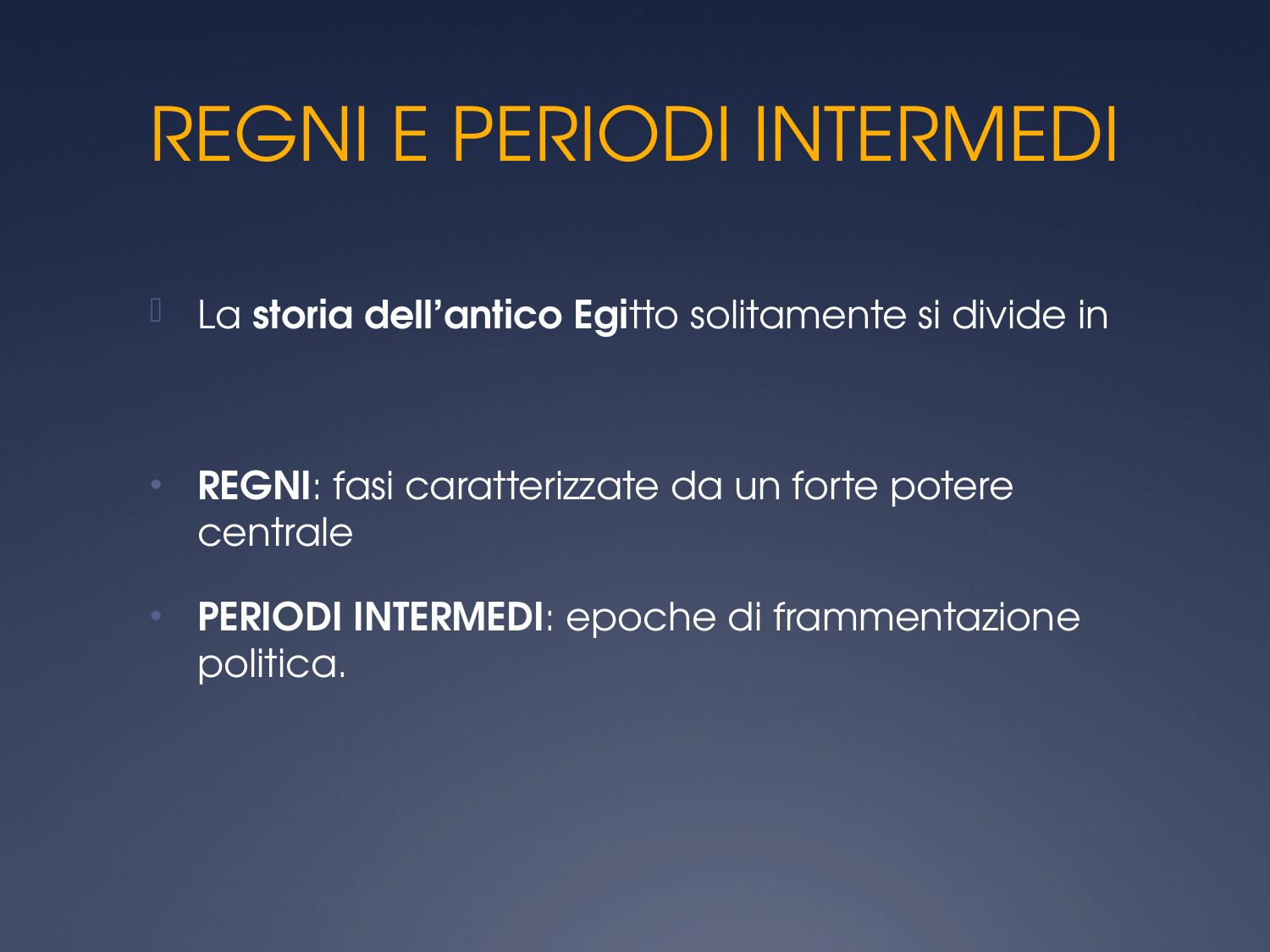

# REGNI E PERIODI INTERMEDI
La storia dell’antico Egitto solitamente si divide in

REGNI: fasi caratterizzate da un forte potere centrale
PERIODI INTERMEDI: epoche di frammentazione politica.